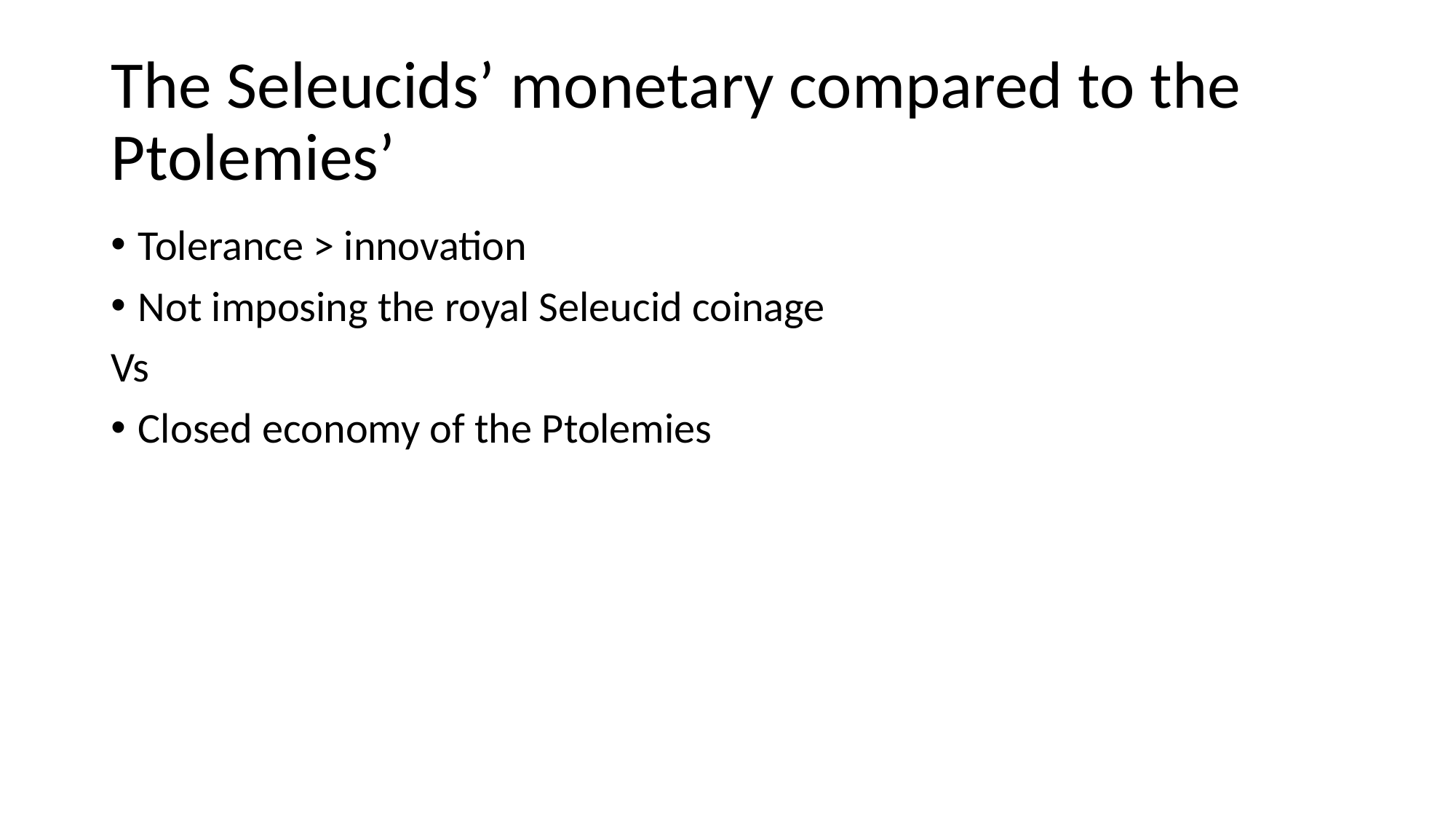

# The Seleucids’ monetary compared to the Ptolemies’
Tolerance > innovation
Not imposing the royal Seleucid coinage
Vs
Closed economy of the Ptolemies